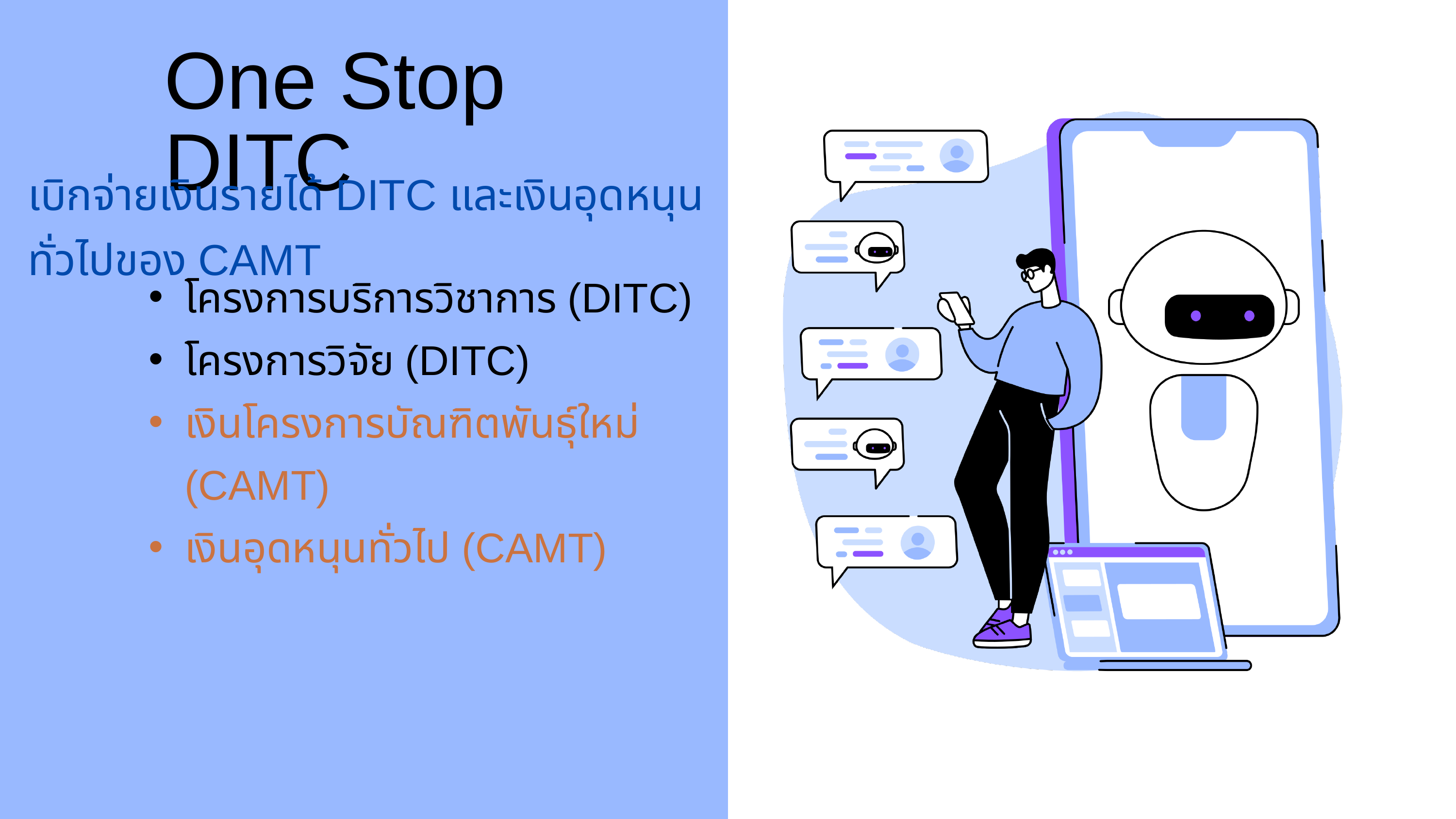

One Stop DITC

เบิกจ่ายเงินรายได้ DITC และเงินอุดหนุนทั่วไปของ CAMT
โครงการบริการวิชาการ (DITC)
โครงการวิจัย (DITC)
เงินโครงการบัณฑิตพันธ์ุใหม่ (CAMT)
เงินอุดหนุนทั่วไป (CAMT)